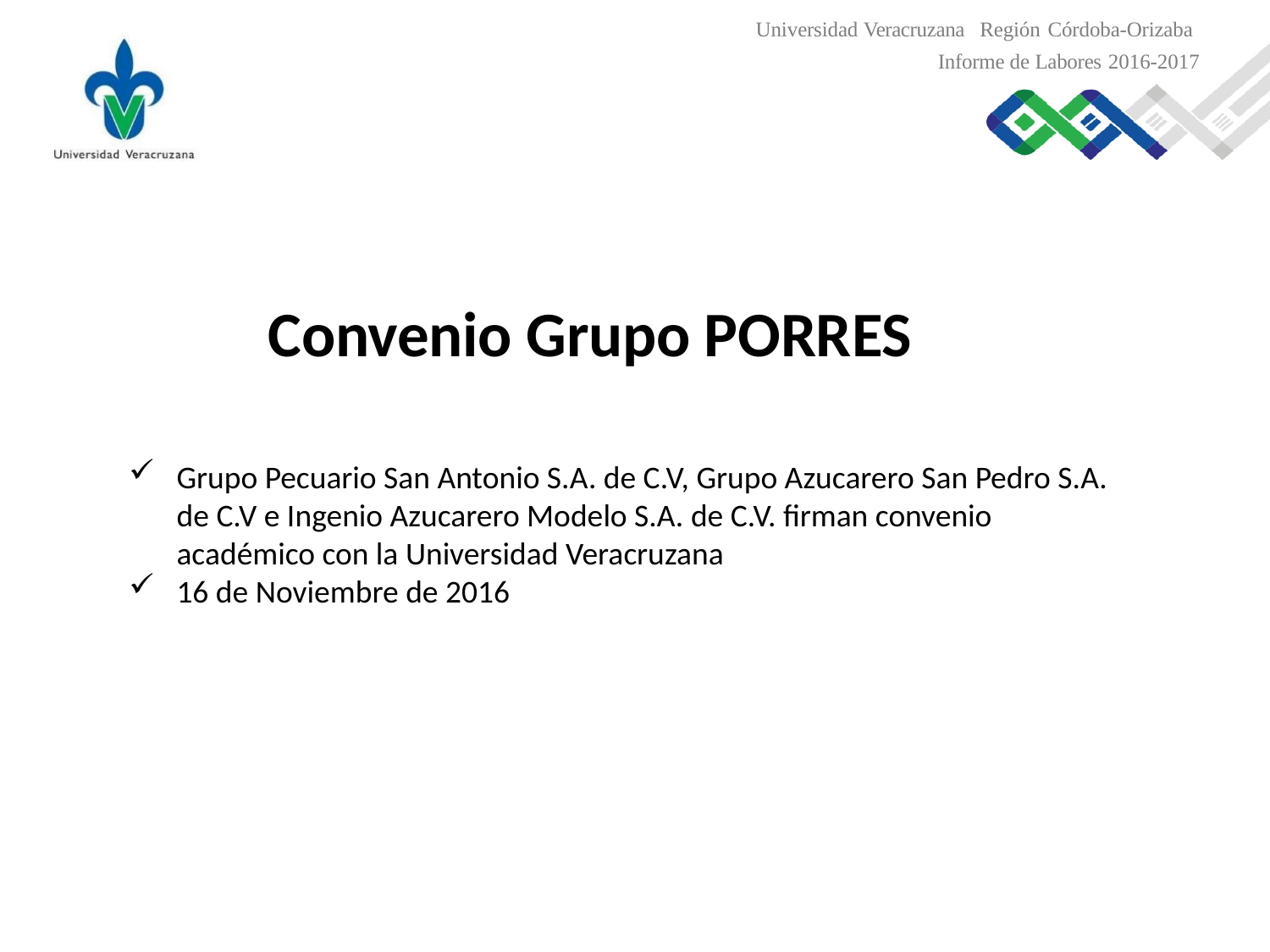

Universidad Veracruzana   Región Córdoba-Orizaba
Informe de Labores 2016-2017
Convenio Grupo PORRES
Grupo Pecuario San Antonio S.A. de C.V, Grupo Azucarero San Pedro S.A. de C.V e Ingenio Azucarero Modelo S.A. de C.V. firman convenio académico con la Universidad Veracruzana
16 de Noviembre de 2016